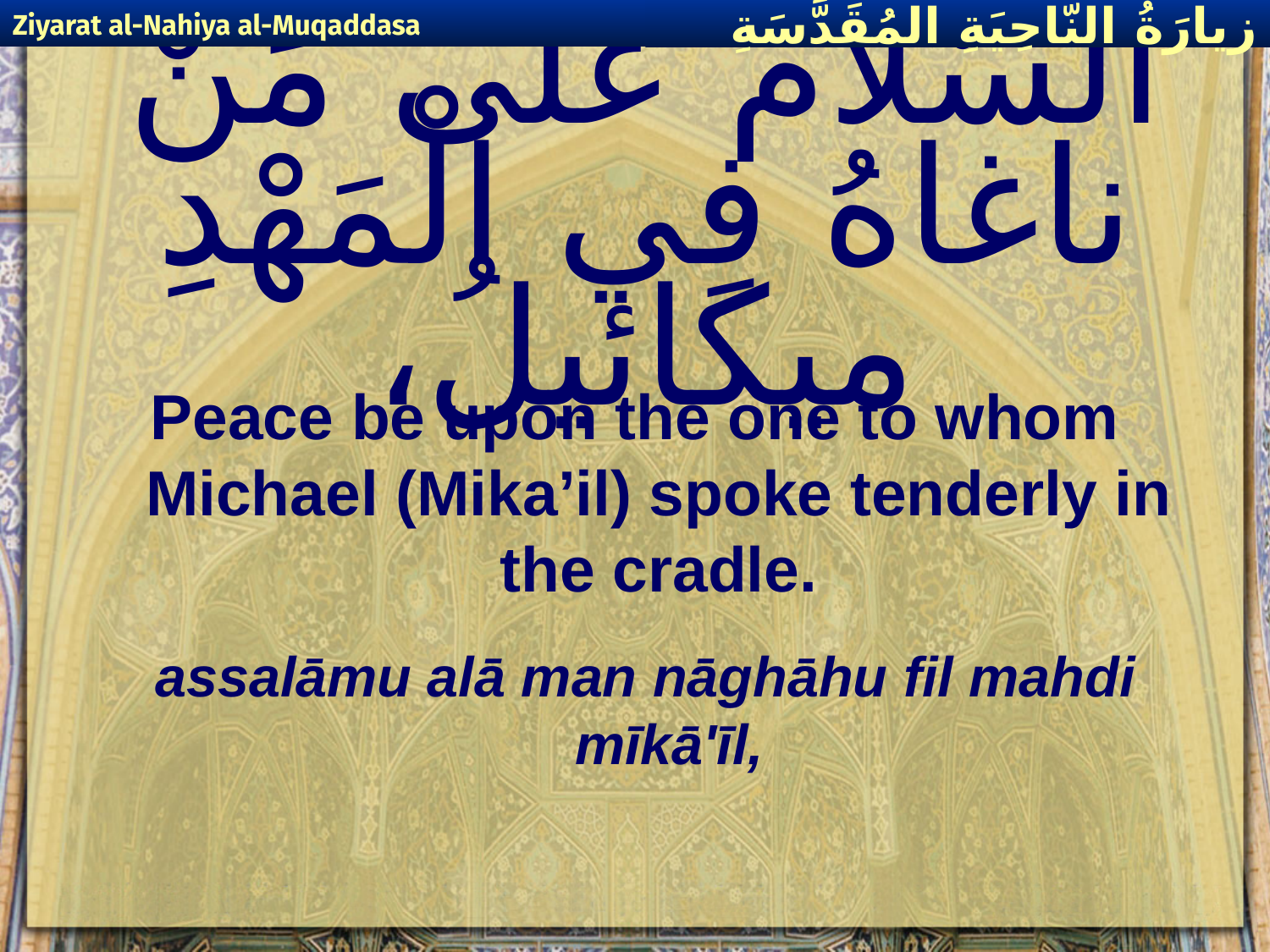

Ziyarat al-Nahiya al-Muqaddasa
زيارَةُ النّاحِيَةِ ال‍مُقَدَّسَةِ
# اَلسَّلامُ عَلى مَنْ ناغاهُ فِي الْمَهْدِ ميكائيلُ،
Peace be upon the one to whom Michael (Mika’il) spoke tenderly in the cradle.
assalāmu alā man nāghāhu fil mahdi mīkā'īl,